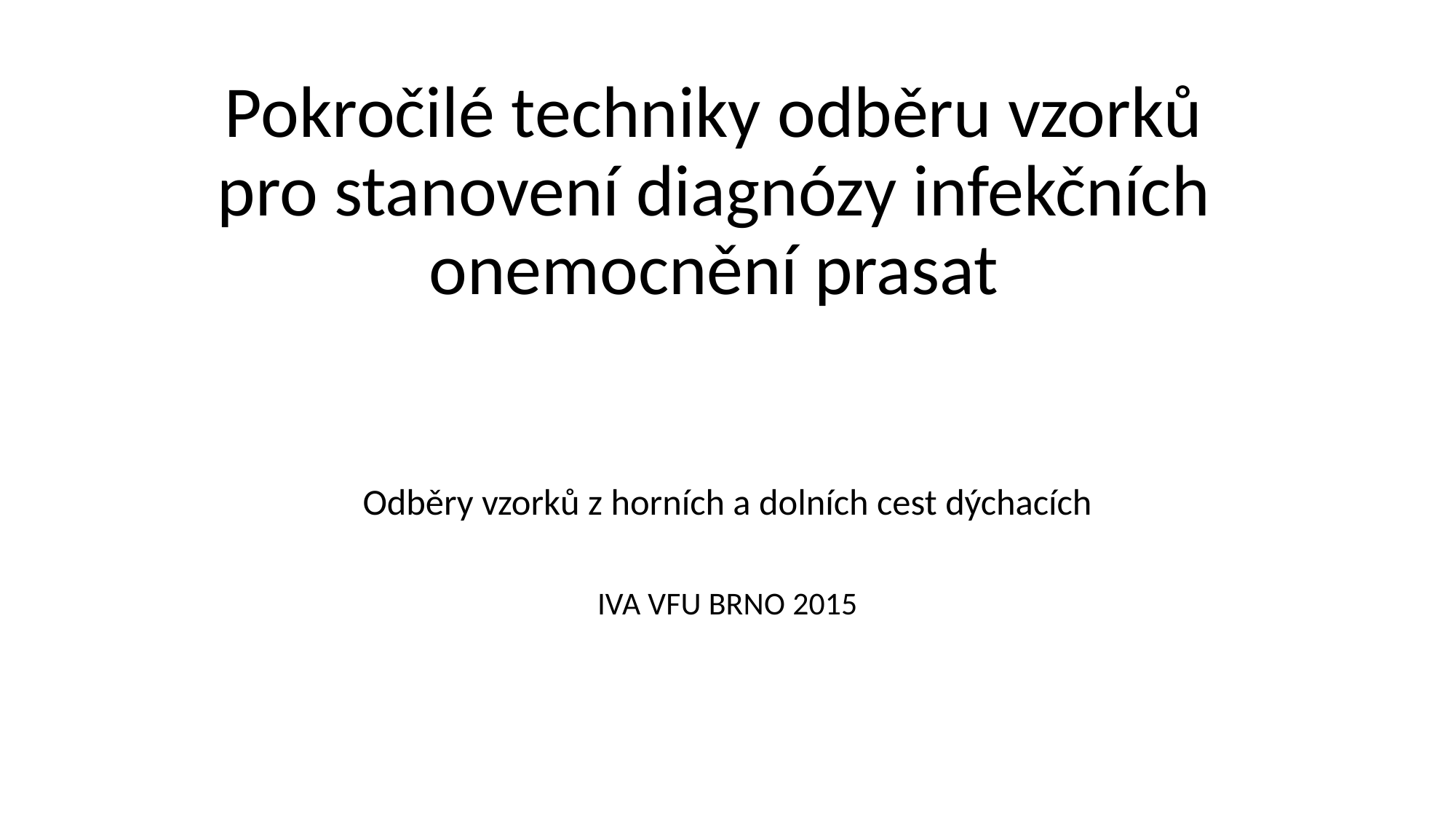

# Pokročilé techniky odběru vzorků pro stanovení diagnózy infekčních onemocnění prasat

Odběry vzorků z horních a dolních cest dýchacích

IVA VFU BRNO 2015